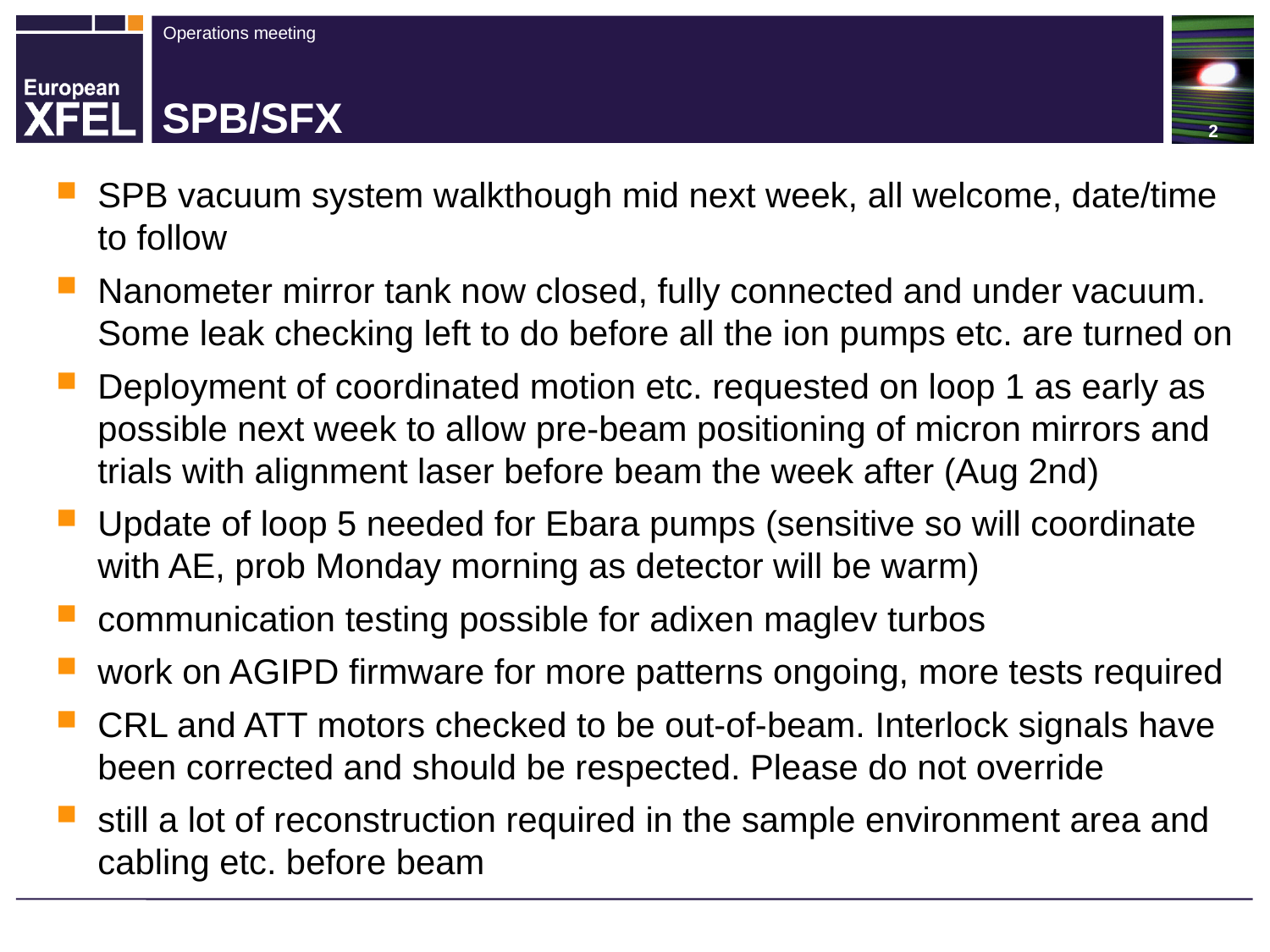

# SPB/SFX
SPB vacuum system walkthough mid next week, all welcome, date/time to follow
Nanometer mirror tank now closed, fully connected and under vacuum. Some leak checking left to do before all the ion pumps etc. are turned on
Deployment of coordinated motion etc. requested on loop 1 as early as possible next week to allow pre-beam positioning of micron mirrors and trials with alignment laser before beam the week after (Aug 2nd)
Update of loop 5 needed for Ebara pumps (sensitive so will coordinate with AE, prob Monday morning as detector will be warm)
communication testing possible for adixen maglev turbos
work on AGIPD firmware for more patterns ongoing, more tests required
CRL and ATT motors checked to be out-of-beam. Interlock signals have been corrected and should be respected. Please do not override
still a lot of reconstruction required in the sample environment area and cabling etc. before beam